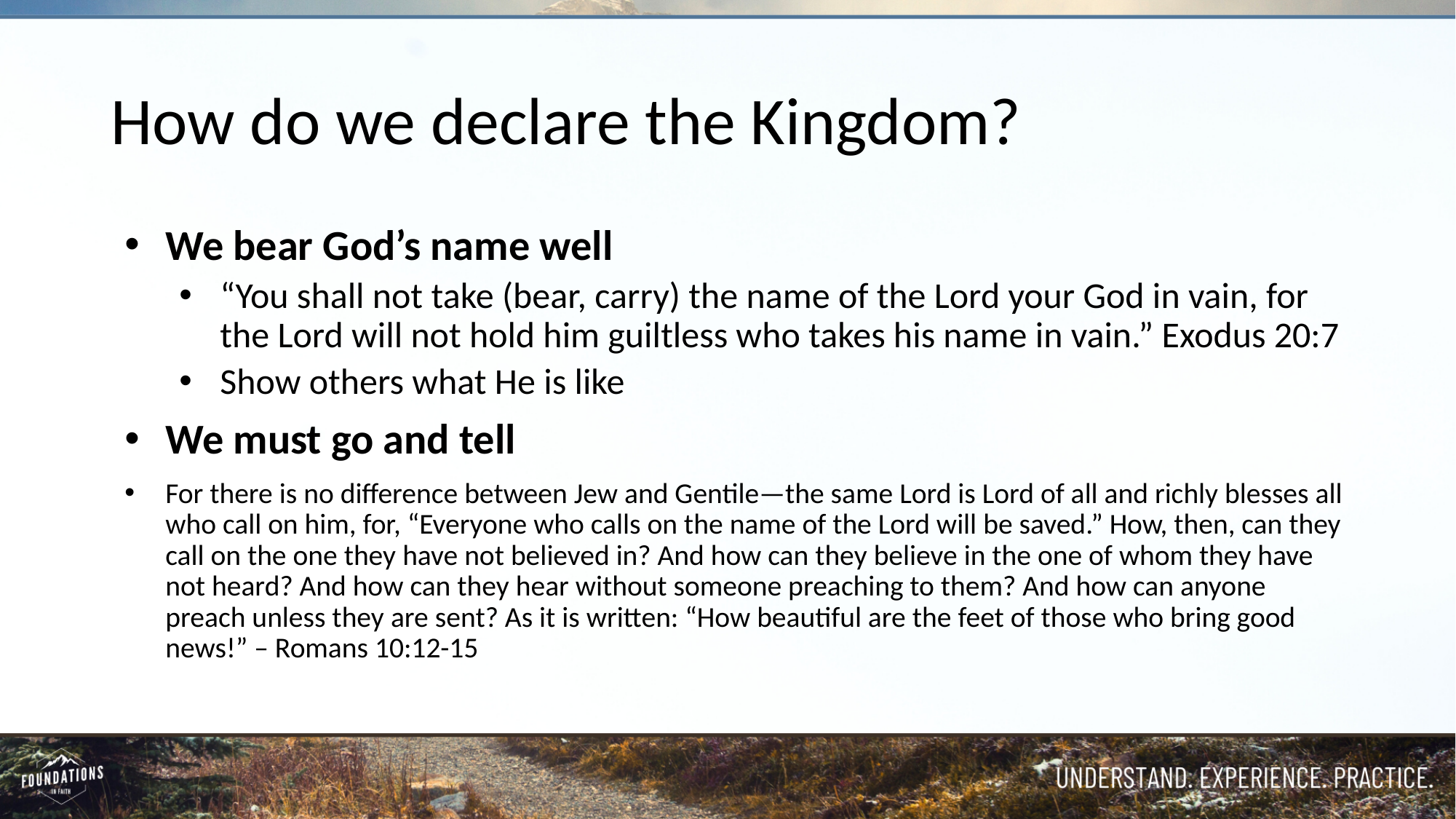

# How do we declare the Kingdom?
We bear God’s name well
“You shall not take (bear, carry) the name of the Lord your God in vain, for the Lord will not hold him guiltless who takes his name in vain.” Exodus 20:7
Show others what He is like
We must go and tell
For there is no difference between Jew and Gentile—the same Lord is Lord of all and richly blesses all who call on him, for, “Everyone who calls on the name of the Lord will be saved.” How, then, can they call on the one they have not believed in? And how can they believe in the one of whom they have not heard? And how can they hear without someone preaching to them? And how can anyone preach unless they are sent? As it is written: “How beautiful are the feet of those who bring good news!” – Romans 10:12-15